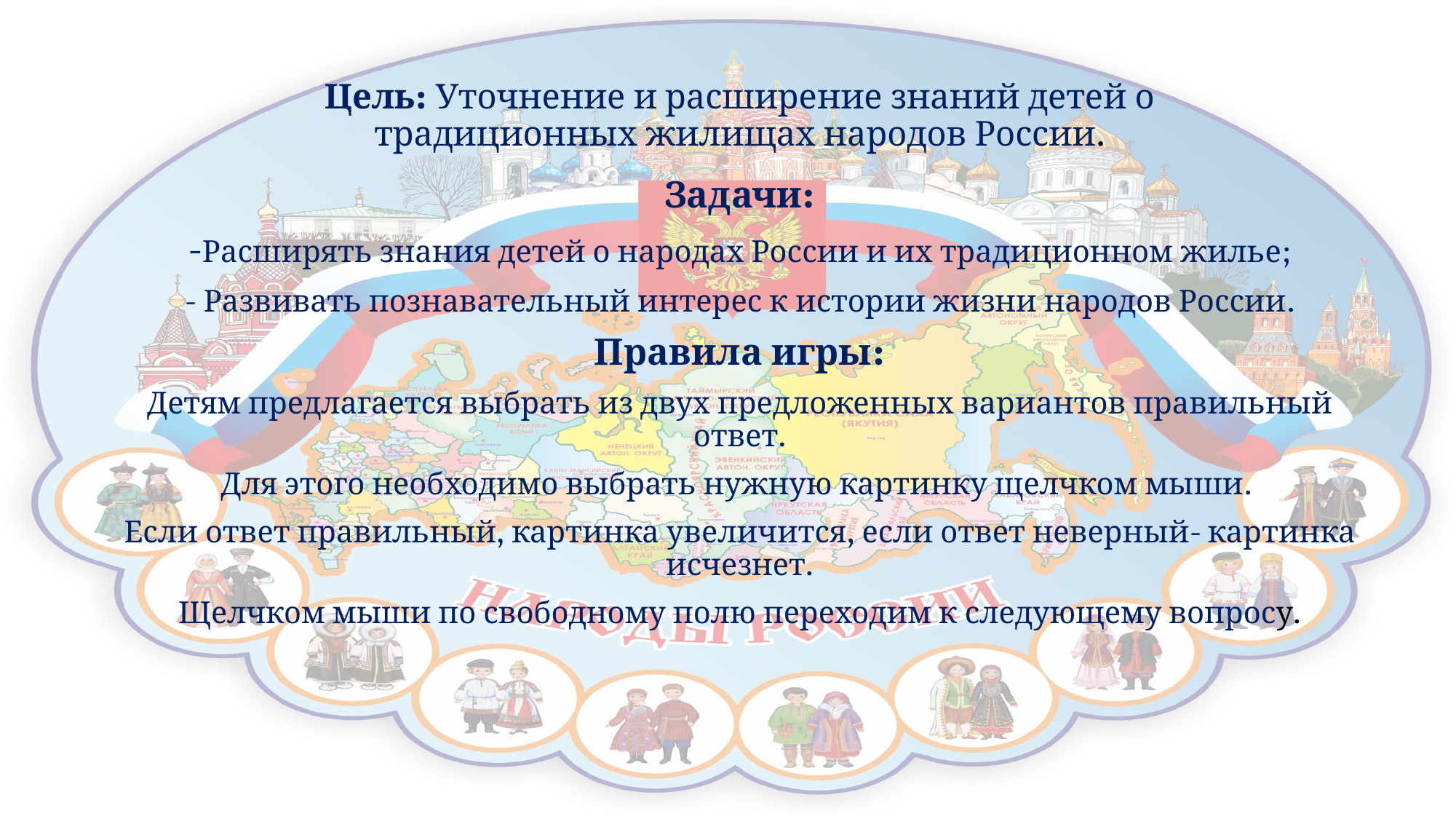

# Цель: Уточнение и расширение знаний детей о традиционных жилищах народов России.
Задачи:
-Расширять знания детей о народах России и их традиционном жилье;
- Развивать познавательный интерес к истории жизни народов России.
Правила игры:
Детям предлагается выбрать из двух предложенных вариантов правильный ответ.
Для этого необходимо выбрать нужную картинку щелчком мыши.
Если ответ правильный, картинка увеличится, если ответ неверный- картинка исчезнет.
Щелчком мыши по свободному полю переходим к следующему вопросу.